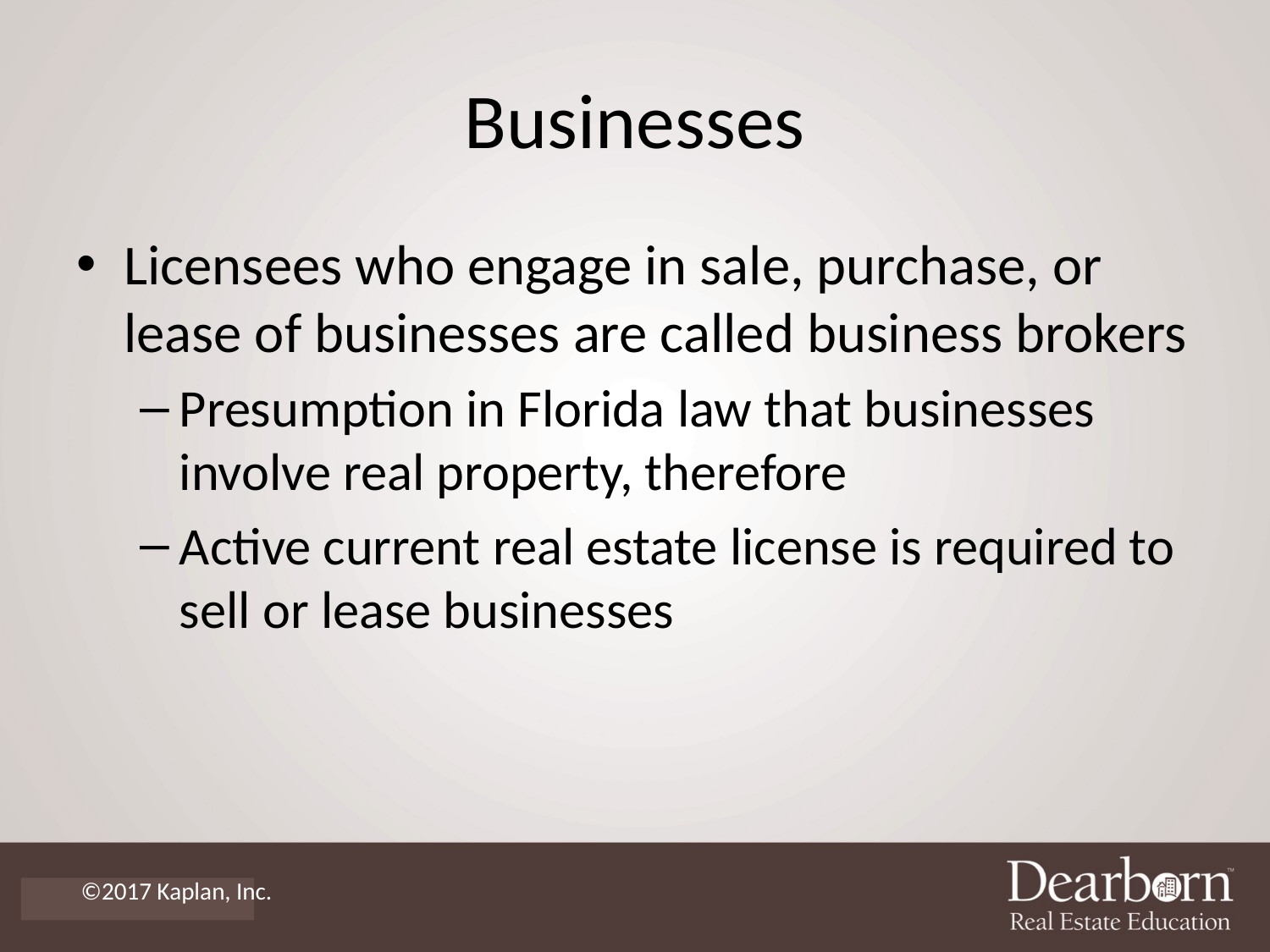

# Businesses
Licensees who engage in sale, purchase, or lease of businesses are called business brokers
Presumption in Florida law that businesses involve real property, therefore
Active current real estate license is required to sell or lease businesses